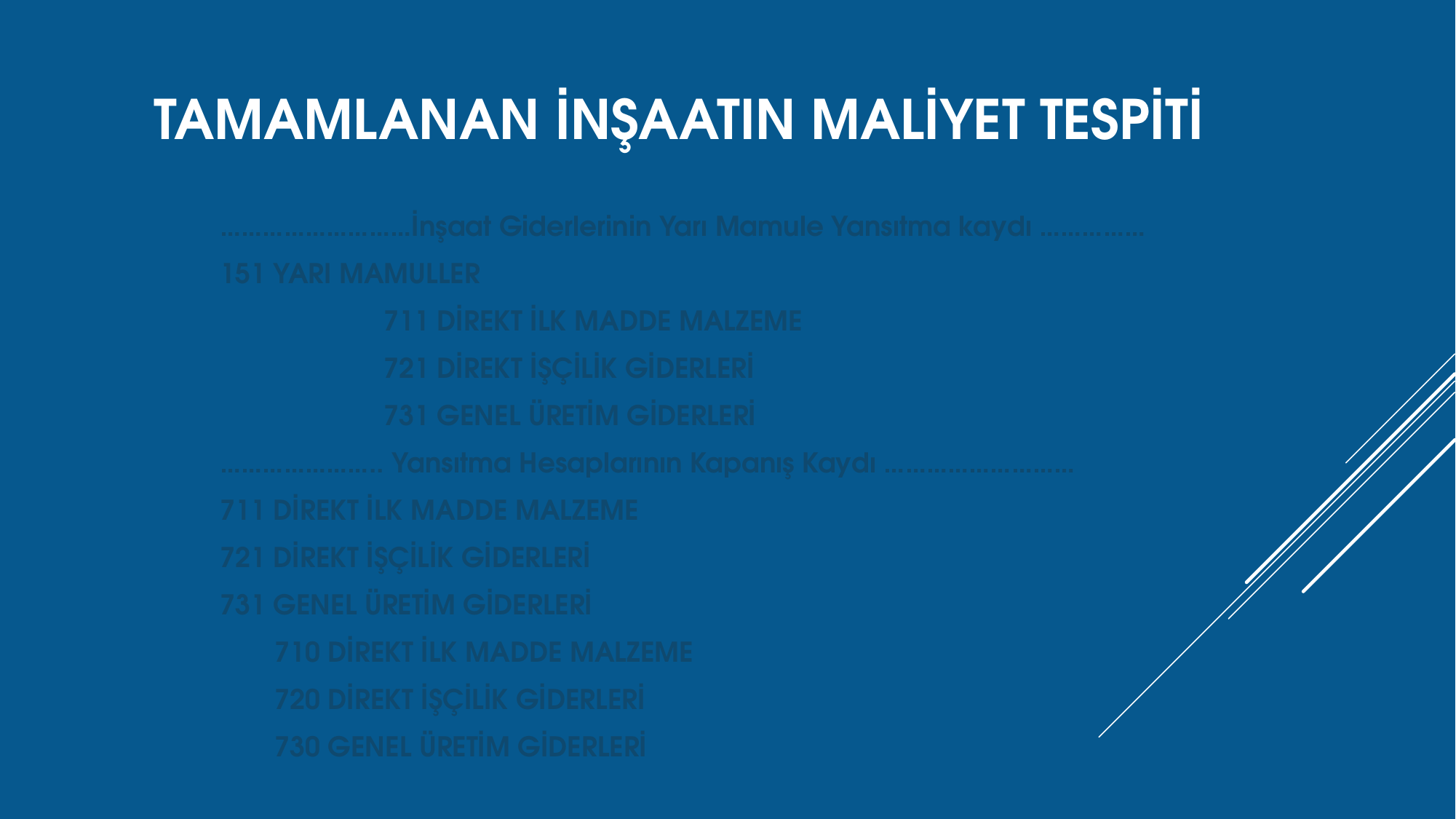

# TAMAMLANAN İNŞAATIN MALİYET TESPİTİ
	………………………İnşaat Giderlerinin Yarı Mamule Yansıtma kaydı ……………
	151 YARI MAMULLER
		711 DİREKT İLK MADDE MALZEME
		721 DİREKT İŞÇİLİK GİDERLERİ
		731 GENEL ÜRETİM GİDERLERİ
	………………….. Yansıtma Hesaplarının Kapanış Kaydı ………………………
	711 DİREKT İLK MADDE MALZEME
	721 DİREKT İŞÇİLİK GİDERLERİ
	731 GENEL ÜRETİM GİDERLERİ
	710 DİREKT İLK MADDE MALZEME
	720 DİREKT İŞÇİLİK GİDERLERİ
	730 GENEL ÜRETİM GİDERLERİ